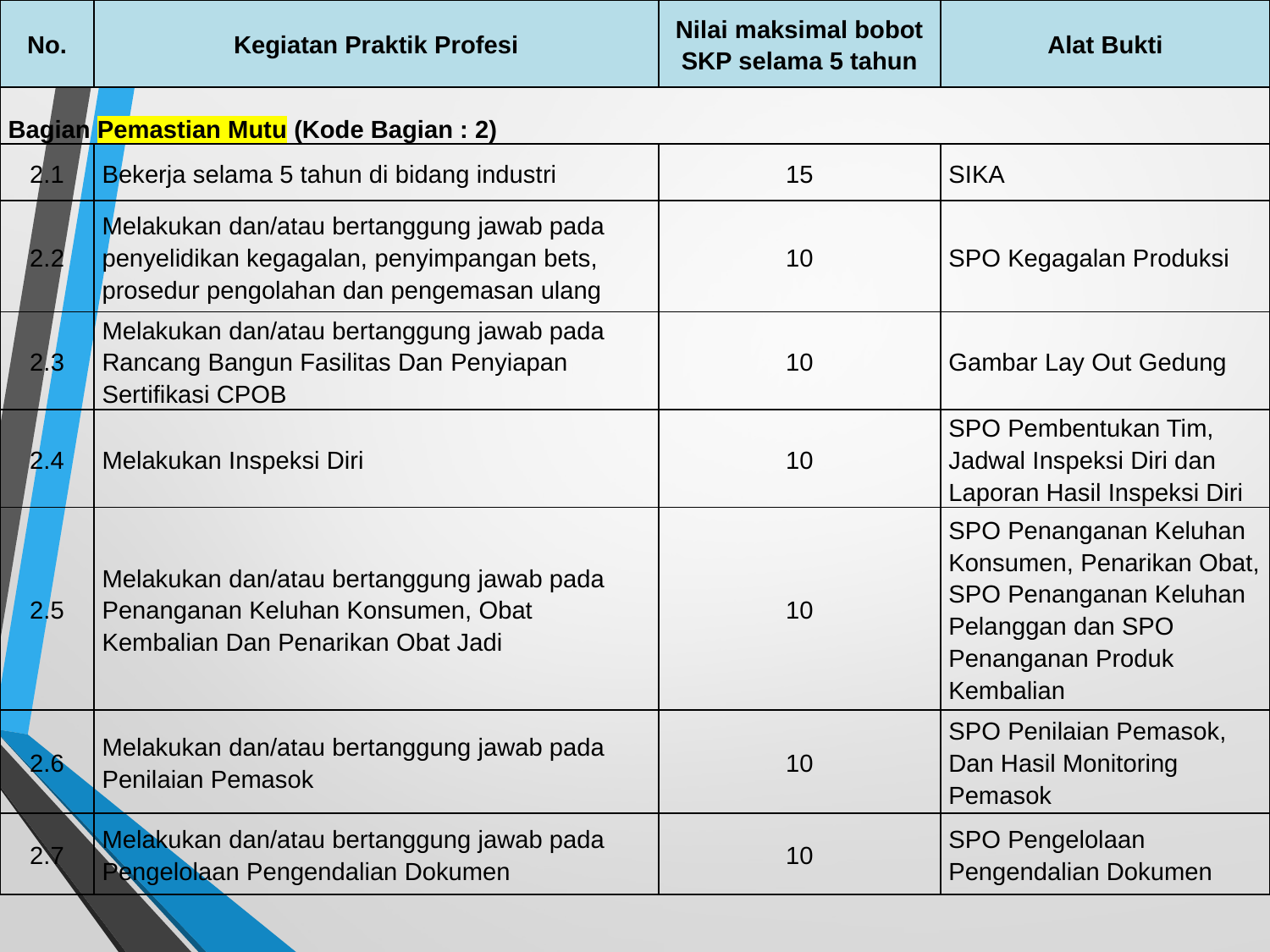

| No. | Kegiatan Praktik Profesi | Nilai maksimal bobot SKP selama 5 tahun | Alat Bukti |
| --- | --- | --- | --- |
| Bagian Pemastian Mutu (Kode Bagian : 2) |  |  |  |
| 2.1 | Bekerja selama 5 tahun di bidang industri | 15 | SIKA |
| 2.2 | Melakukan dan/atau bertanggung jawab pada penyelidikan kegagalan, penyimpangan bets, prosedur pengolahan dan pengemasan ulang | 10 | SPO Kegagalan Produksi |
| 2.3 | Melakukan dan/atau bertanggung jawab pada Rancang Bangun Fasilitas Dan Penyiapan Sertifikasi CPOB | 10 | Gambar Lay Out Gedung |
| 2.4 | Melakukan Inspeksi Diri | 10 | SPO Pembentukan Tim, Jadwal Inspeksi Diri dan Laporan Hasil Inspeksi Diri |
| 2.5 | Melakukan dan/atau bertanggung jawab pada Penanganan Keluhan Konsumen, Obat Kembalian Dan Penarikan Obat Jadi | 10 | SPO Penanganan Keluhan Konsumen, Penarikan Obat, SPO Penanganan Keluhan Pelanggan dan SPO Penanganan Produk Kembalian |
| 2.6 | Melakukan dan/atau bertanggung jawab pada Penilaian Pemasok | 10 | SPO Penilaian Pemasok, Dan Hasil Monitoring Pemasok |
| 2.7 | Melakukan dan/atau bertanggung jawab pada Pengelolaan Pengendalian Dokumen | 10 | SPO Pengelolaan Pengendalian Dokumen |